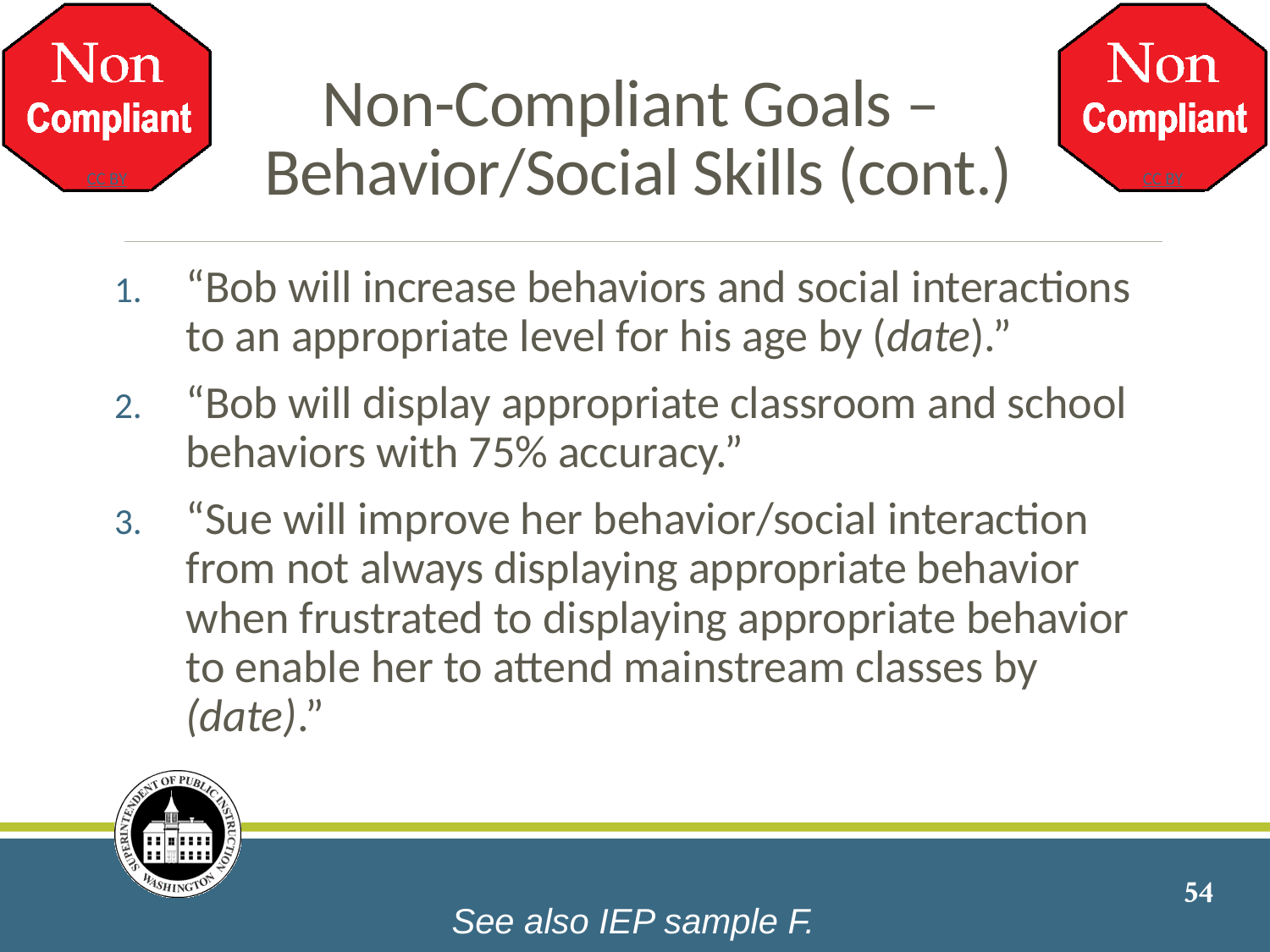

# Non-Compliant Goals – Behavior/Social Skills (cont.)
“Bob will increase behaviors and social interactions to an appropriate level for his age by (date).”
“Bob will display appropriate classroom and school behaviors with 75% accuracy.”
“Sue will improve her behavior/social interaction from not always displaying appropriate behavior when frustrated to displaying appropriate behavior to enable her to attend mainstream classes by (date).”
54
 See also IEP sample F.